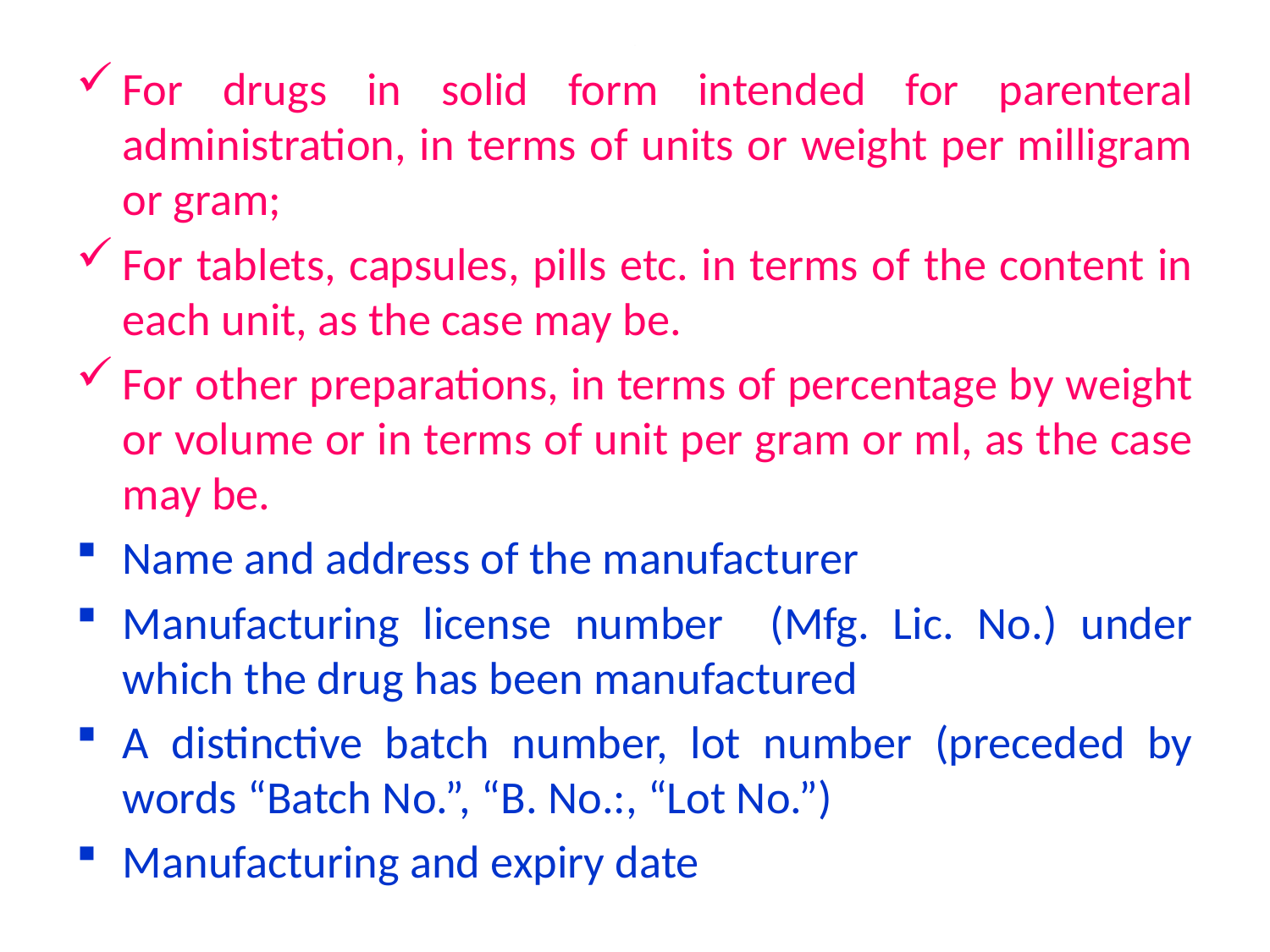

# .
For drugs in solid form intended for parenteral administration, in terms of units or weight per milligram or gram;
For tablets, capsules, pills etc. in terms of the content in each unit, as the case may be.
For other preparations, in terms of percentage by weight or volume or in terms of unit per gram or ml, as the case may be.
Name and address of the manufacturer
Manufacturing license number  (Mfg. Lic. No.) under which the drug has been manufactured
A distinctive batch number, lot number (preceded by words “Batch No.”, “B. No.:, “Lot No.”)
Manufacturing and expiry date